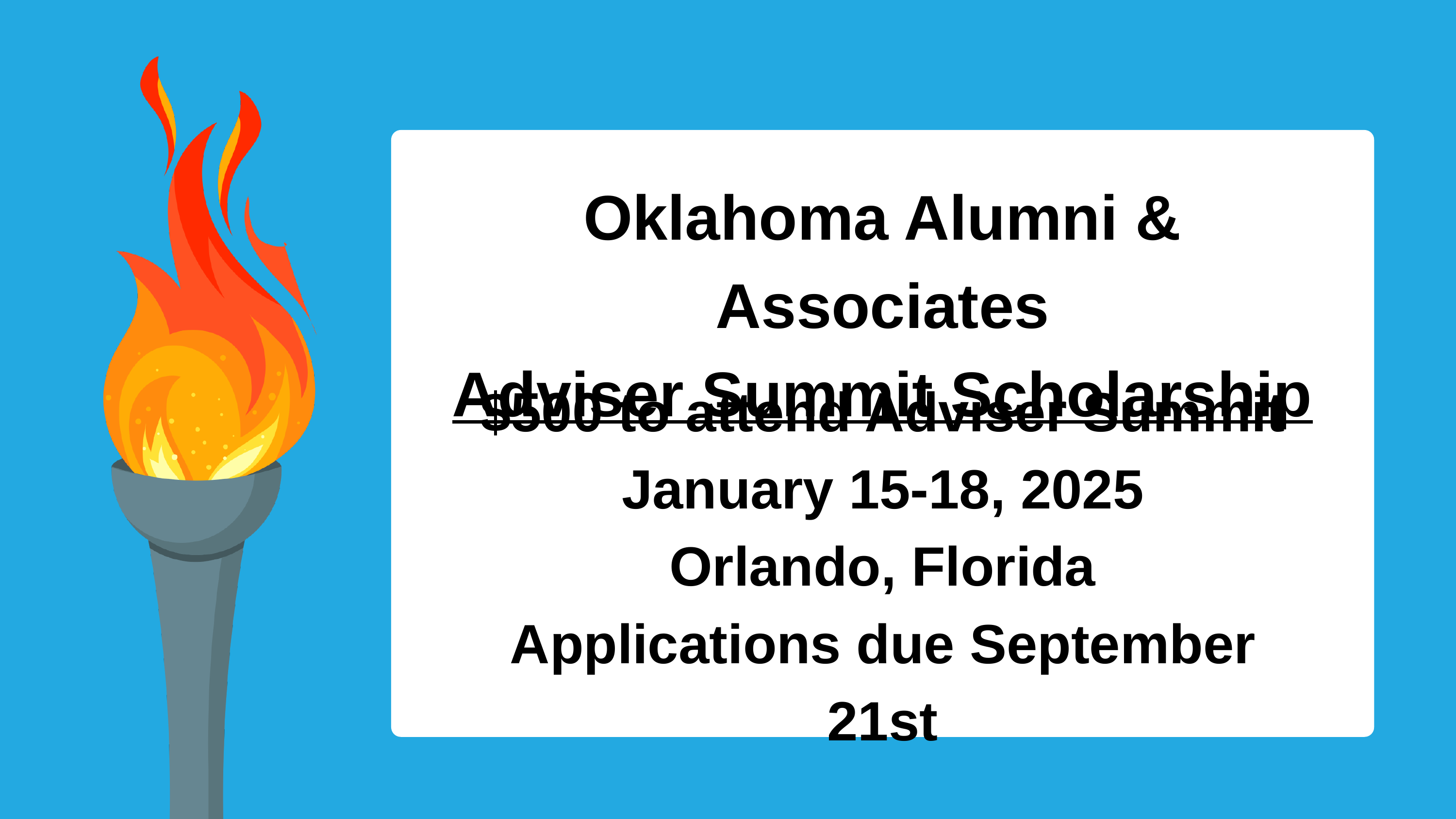

Oklahoma Alumni & Associates
Adviser Summit Scholarship
$500 to attend Adviser Summit
January 15-18, 2025
Orlando, Florida
Applications due September 21st